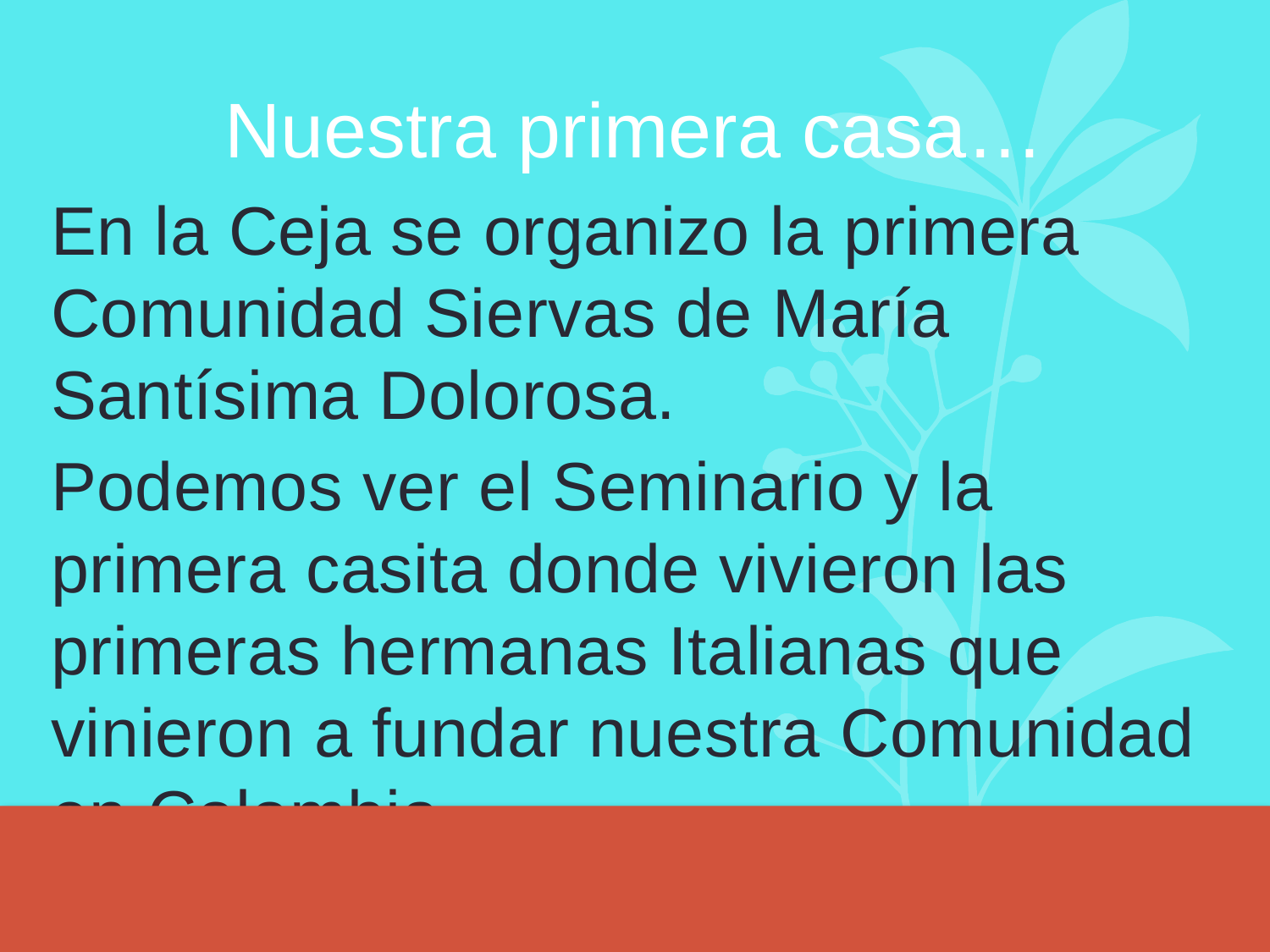

# Nuestra primera casa…
En la Ceja se organizo la primera Comunidad Siervas de María Santísima Dolorosa.
Podemos ver el Seminario y la primera casita donde vivieron las primeras hermanas Italianas que vinieron a fundar nuestra Comunidad en Colombia